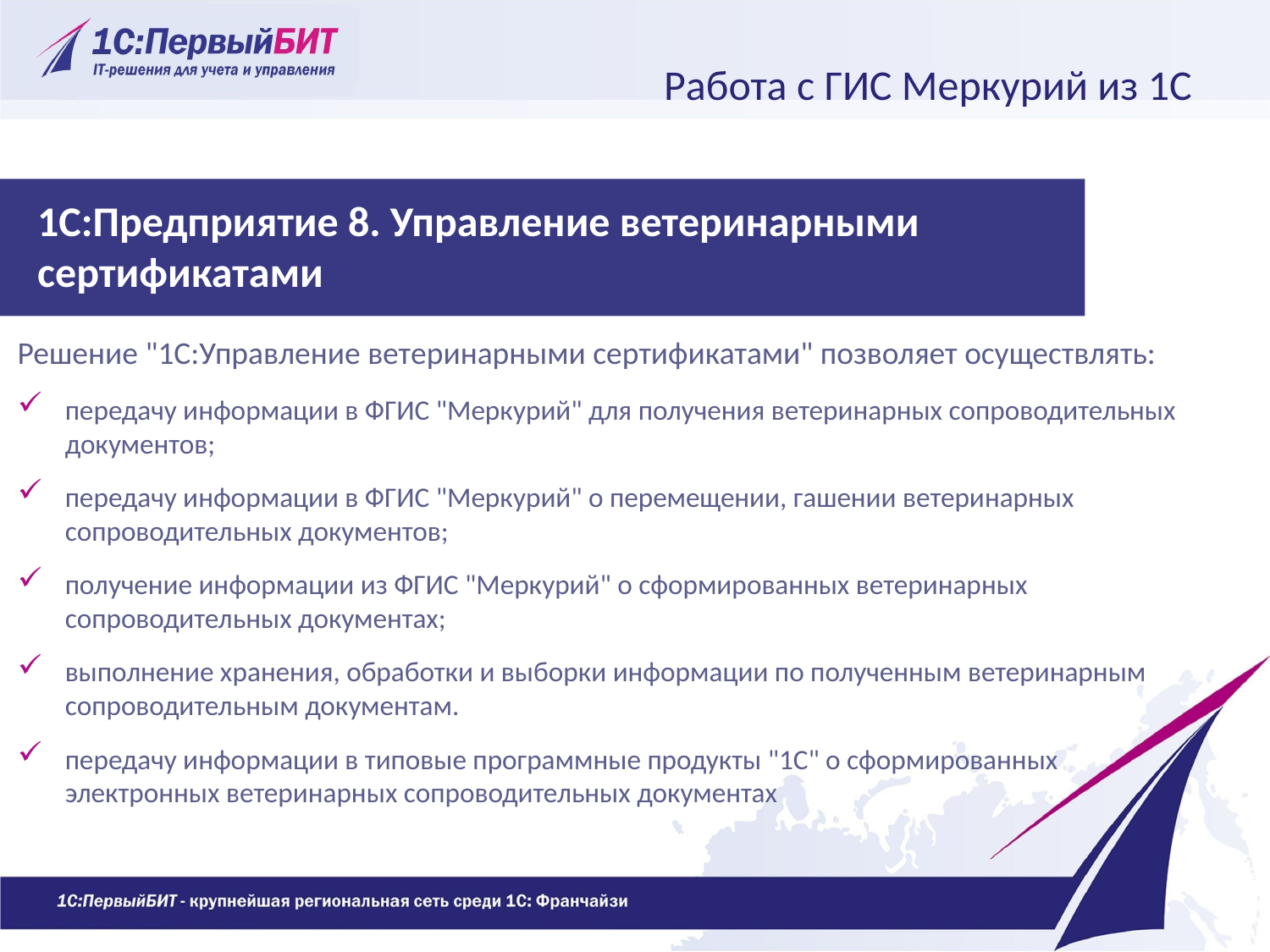

Работа с ГИС Меркурий из 1С

1С:Предприятие 8. Управление ветеринарными сертификатами
Решение "1С:Управление ветеринарными сертификатами" позволяет осуществлять:
передачу информации в ФГИС "Меркурий" для получения ветеринарных сопроводительных документов;
передачу информации в ФГИС "Меркурий" о перемещении, гашении ветеринарных сопроводительных документов;
получение информации из ФГИС "Меркурий" о сформированных ветеринарных сопроводительных документах;
выполнение хранения, обработки и выборки информации по полученным ветеринарным сопроводительным документам.
передачу информации в типовые программные продукты "1С" о сформированных электронных ветеринарных сопроводительных документах